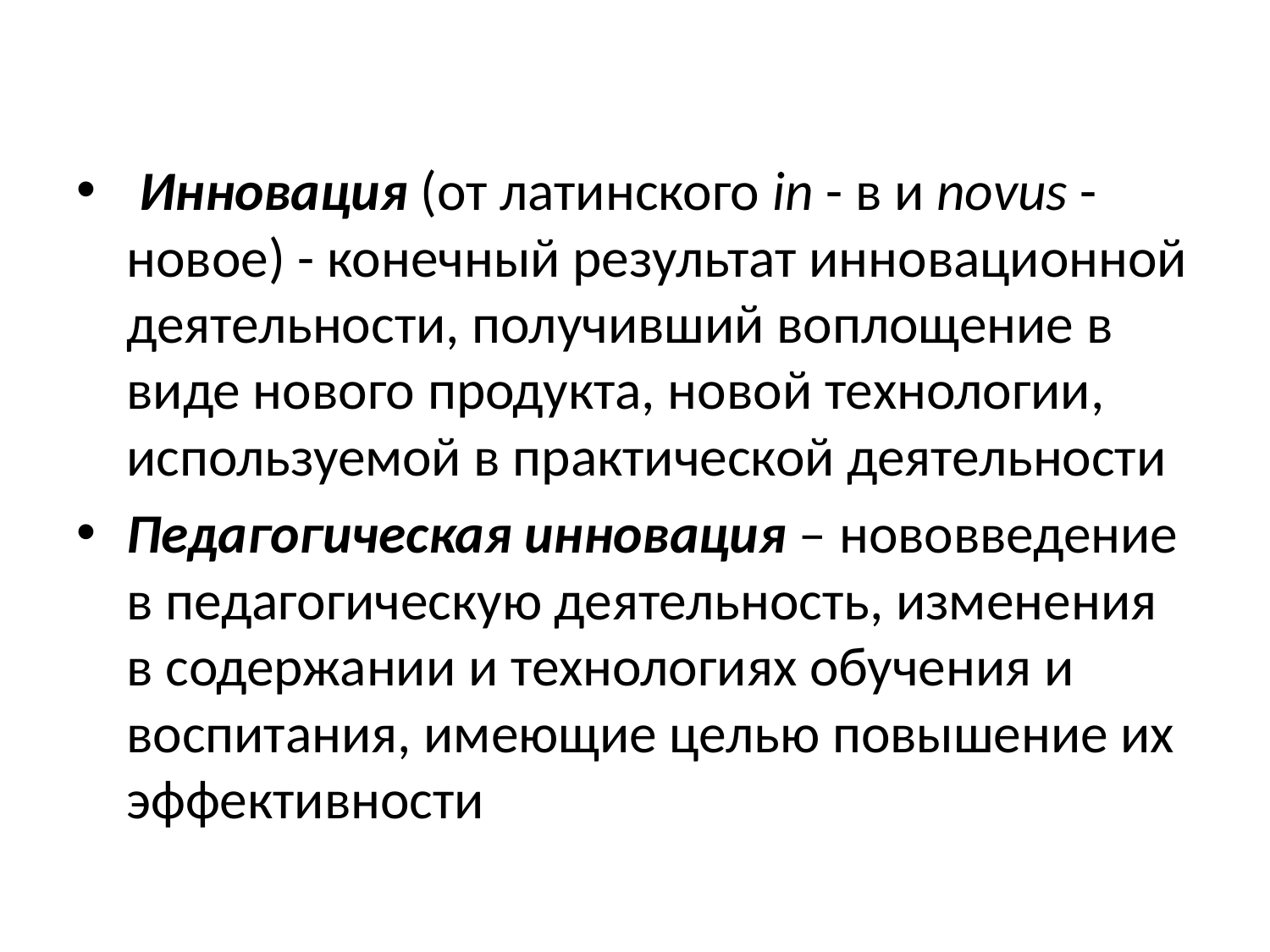

Инновация (от латинского in - в и novus - новое) - конечный результат инновационной деятельности, получивший воплощение в виде нового продукта, новой технологии, используемой в практической деятельности
Педагогическая инновация – нововведение в педагогическую деятельность, изменения в содержании и технологиях обучения и воспитания, имеющие целью повышение их эффективности